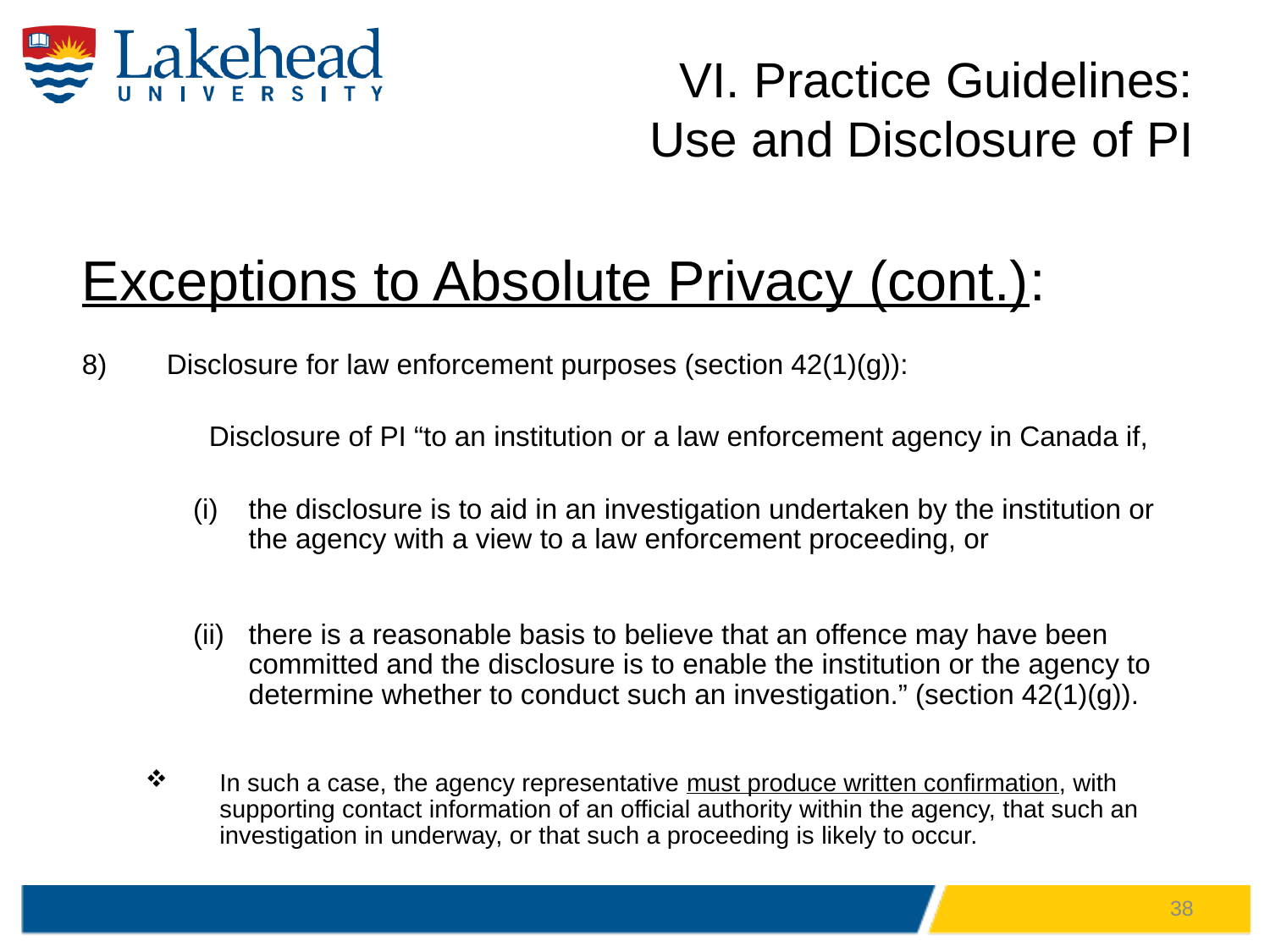

# VI. Practice Guidelines: Use and Disclosure of PI
Exceptions to Absolute Privacy (cont.):

Disclosure for law enforcement purposes (section 42(1)(g)):

	Disclosure of PI “to an institution or a law enforcement agency in Canada if,

the disclosure is to aid in an investigation undertaken by the institution or the agency with a view to a law enforcement proceeding, or

there is a reasonable basis to believe that an offence may have been committed and the disclosure is to enable the institution or the agency to determine whether to conduct such an investigation.” (section 42(1)(g)).

In such a case, the agency representative must produce written confirmation, with supporting contact information of an official authority within the agency, that such an investigation in underway, or that such a proceeding is likely to occur.

38